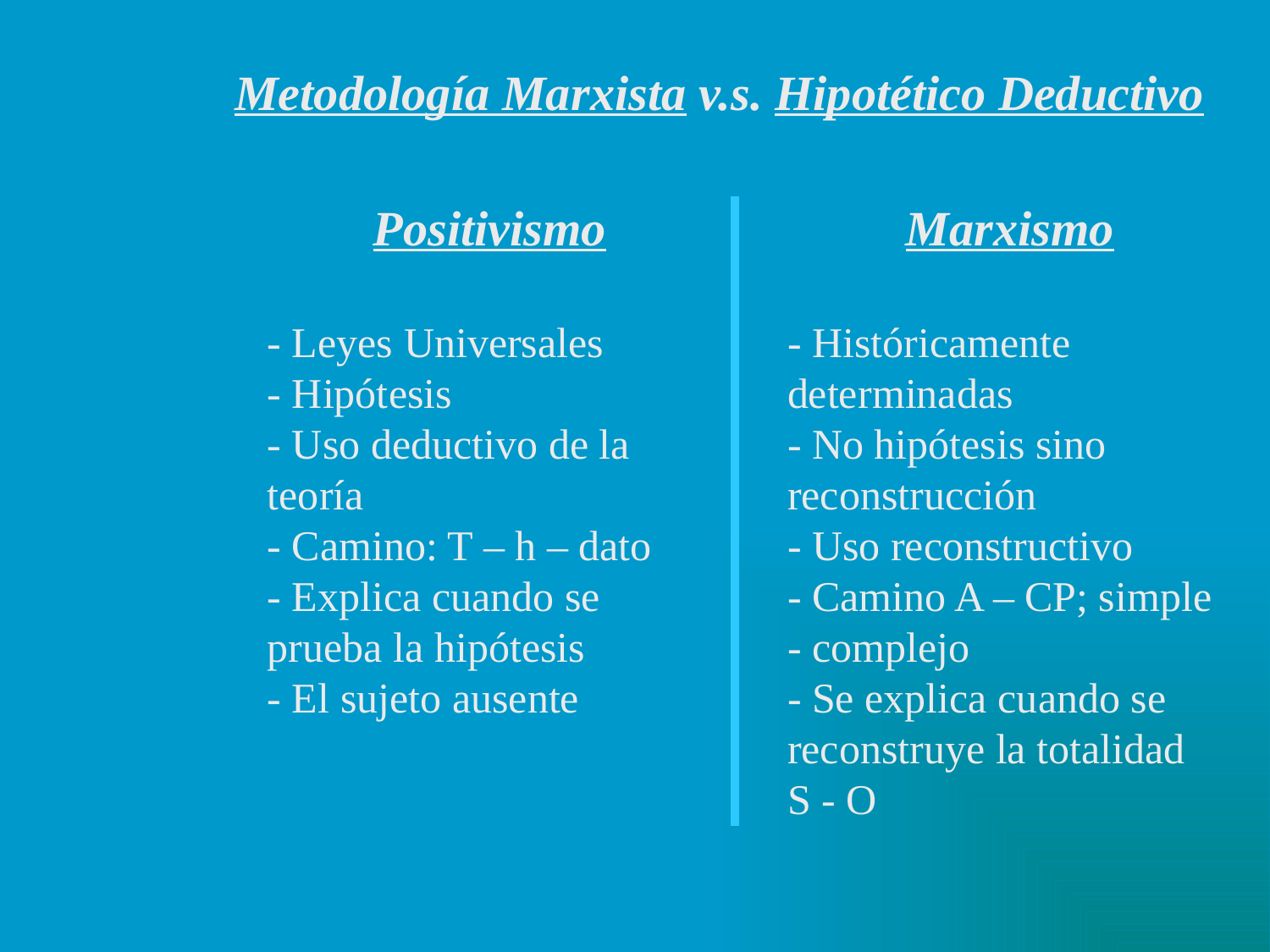

Metodología Marxista v.s. Hipotético Deductivo
Positivismo

- Leyes Universales
- Hipótesis
- Uso deductivo de la teoría
- Camino: T – h – dato
- Explica cuando se prueba la hipótesis
- El sujeto ausente
Marxismo

- Históricamente determinadas
- No hipótesis sino reconstrucción
- Uso reconstructivo
- Camino A – CP; simple - complejo
- Se explica cuando se reconstruye la totalidad   S - O